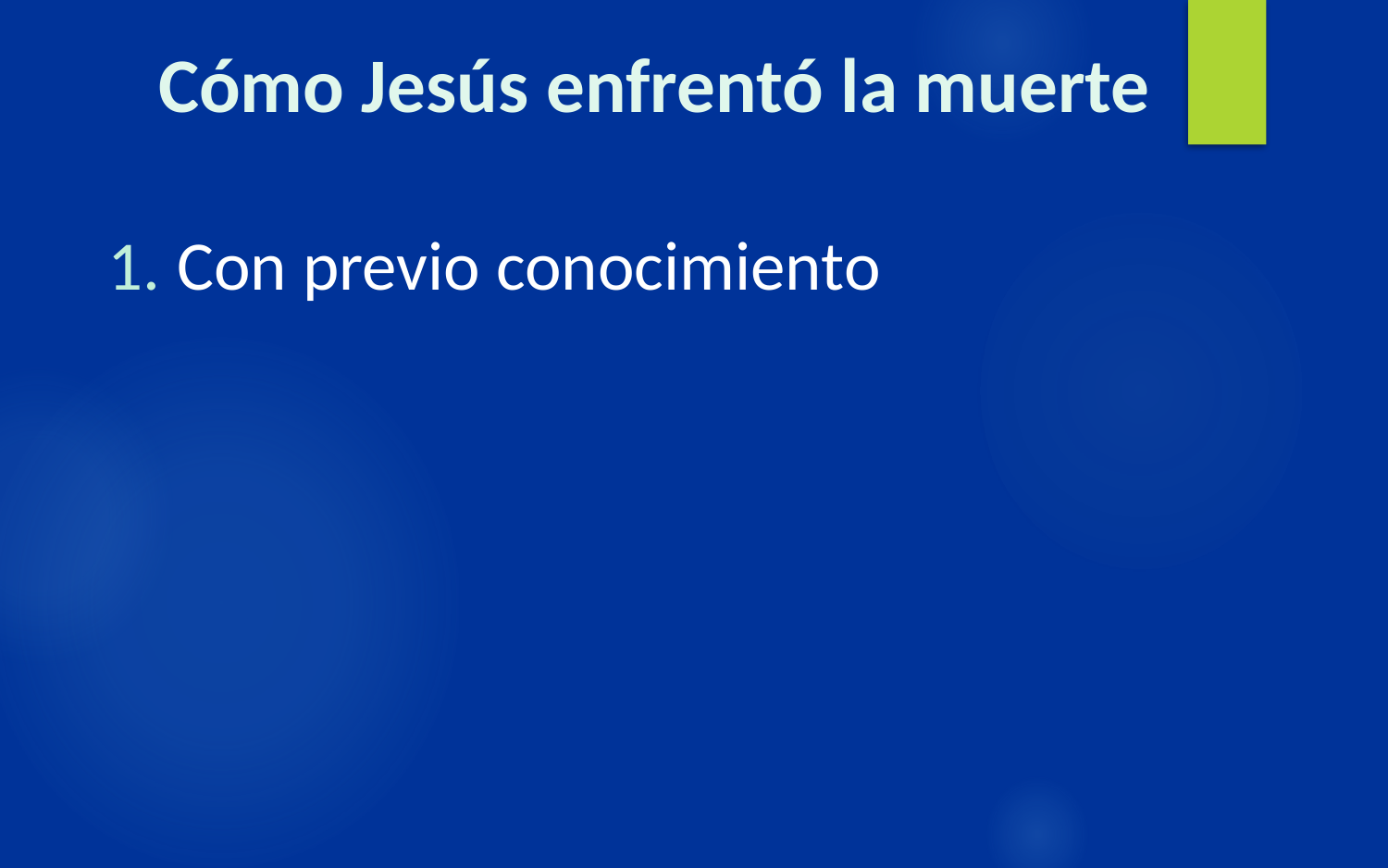

Cómo Jesús enfrentó la muerte
Con previo conocimiento